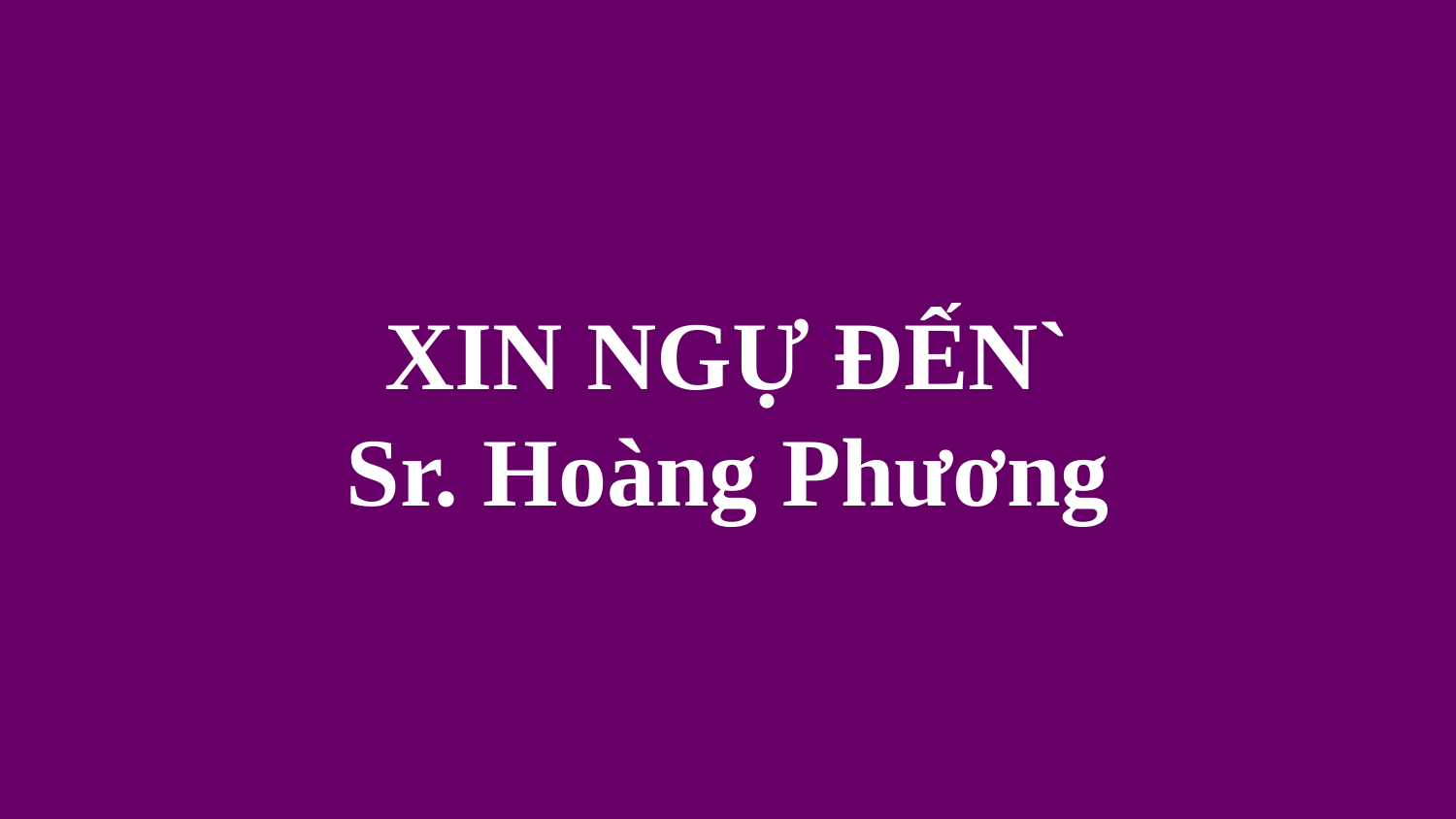

# XIN NGỰ ĐẾN` Sr. Hoàng Phương